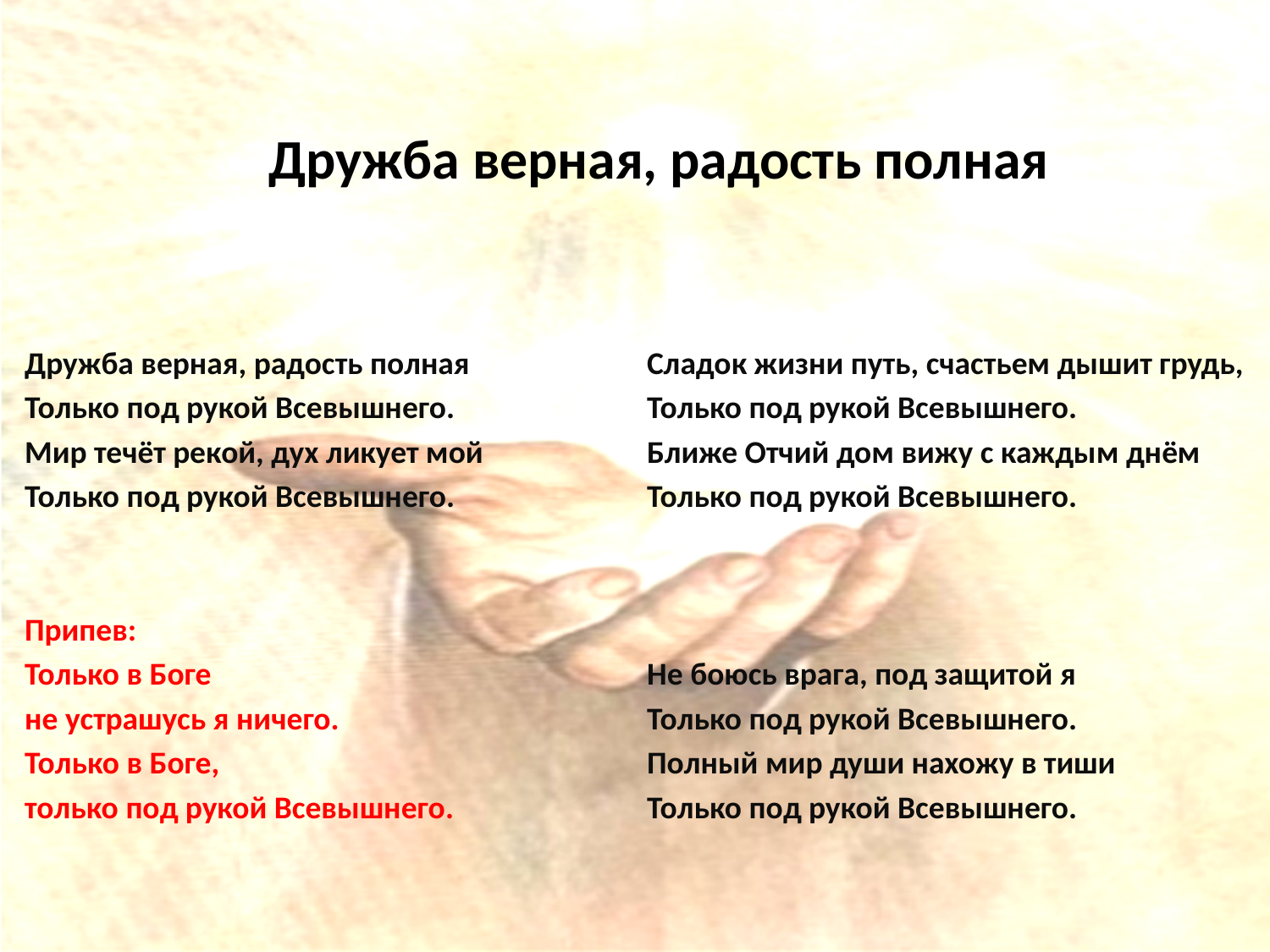

# Дружба верная, радость полная
Дружба верная, радость полная
Только под рукой Всевышнего.
Мир течёт рекой, дух ликует мой
Только под рукой Всевышнего.

Припев:
Только в Боге
не устрашусь я ничего.
Только в Боге,
только под рукой Всевышнего.
Сладок жизни путь, счастьем дышит грудь,
Только под рукой Всевышнего.
Ближе Отчий дом вижу с каждым днём
Только под рукой Всевышнего.

Не боюсь врага, под защитой я
Только под рукой Всевышнего.
Полный мир души нахожу в тиши
Только под рукой Всевышнего.